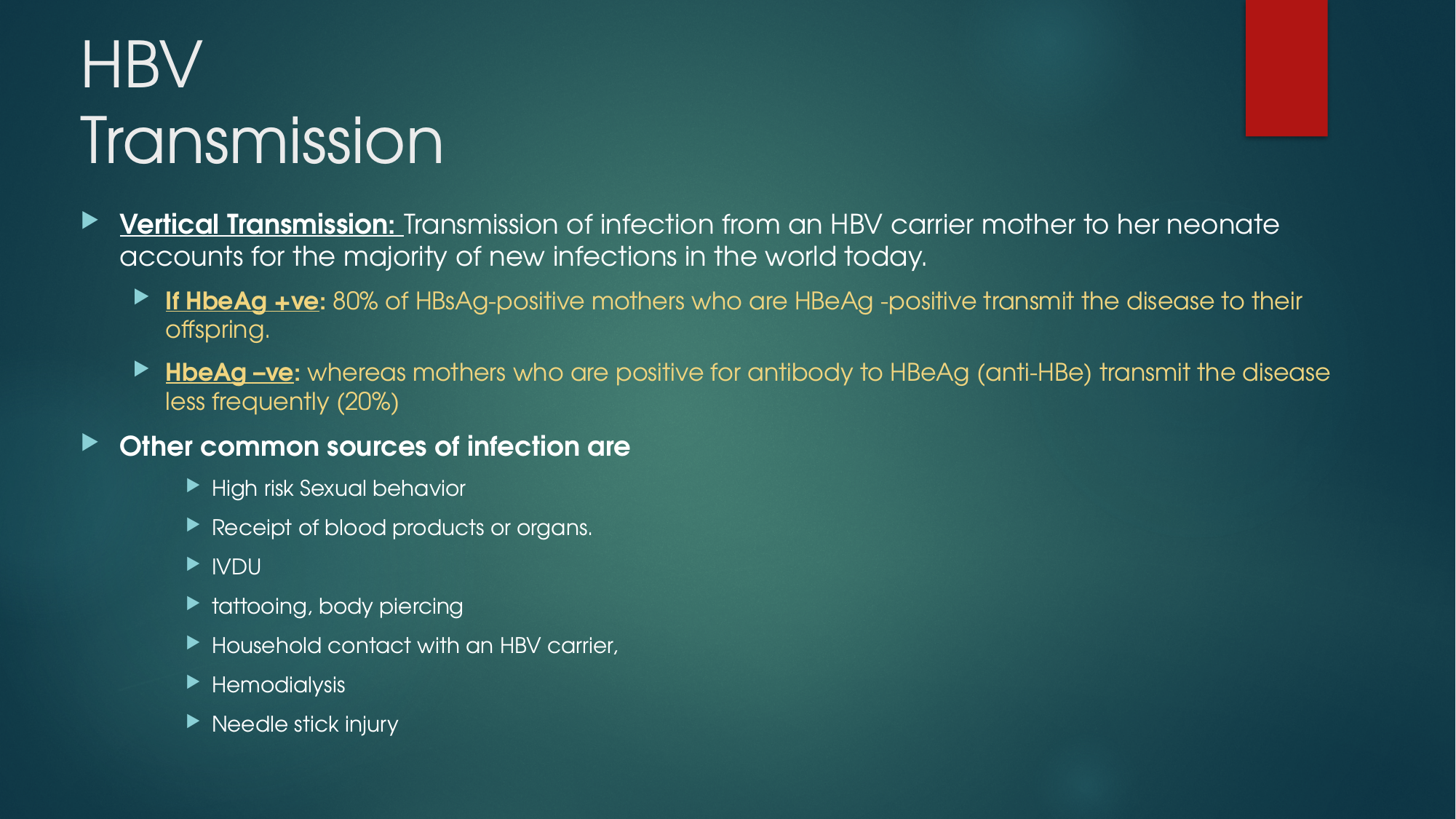

# HBV Transmission
Vertical Transmission: Transmission of infection from an HBV carrier mother to her neonate accounts for the majority of new infections in the world today.
If HbeAg +ve: 80% of HBsAg-positive mothers who are HBeAg -positive transmit the disease to their offspring.
HbeAg –ve: whereas mothers who are positive for antibody to HBeAg (anti-HBe) transmit the disease less frequently (20%)
Other common sources of infection are
High risk Sexual behavior
Receipt of blood products or organs.
IVDU
tattooing, body piercing
Household contact with an HBV carrier,
Hemodialysis
Needle stick injury